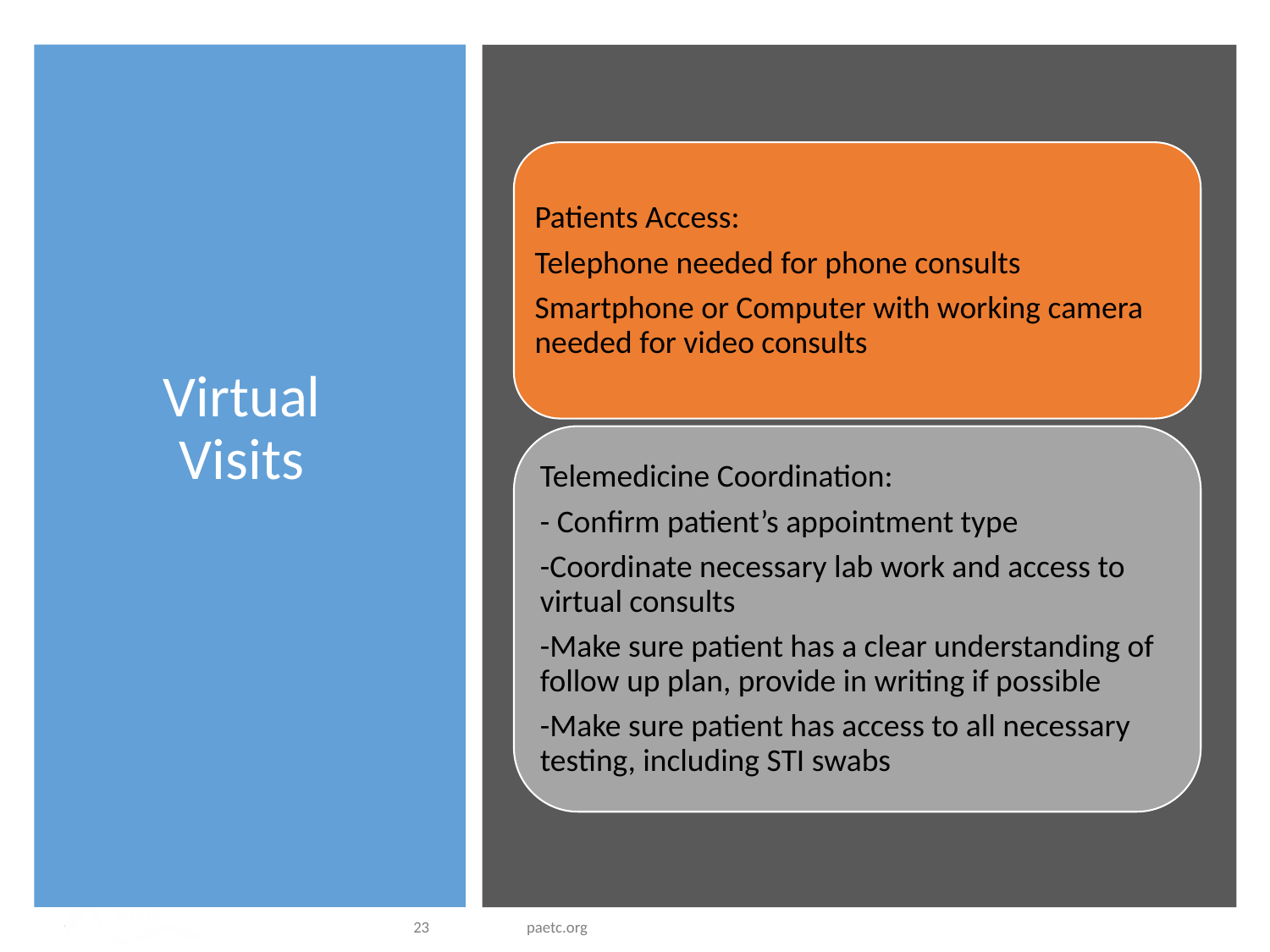

# Virtual Visits
Patients Access:
Telephone needed for phone consults
Smartphone or Computer with working camera needed for video consults
Telemedicine Coordination:
- Confirm patient’s appointment type
-Coordinate necessary lab work and access to virtual consults
-Make sure patient has a clear understanding of follow up plan, provide in writing if possible
-Make sure patient has access to all necessary testing, including STI swabs

23
paetc.org